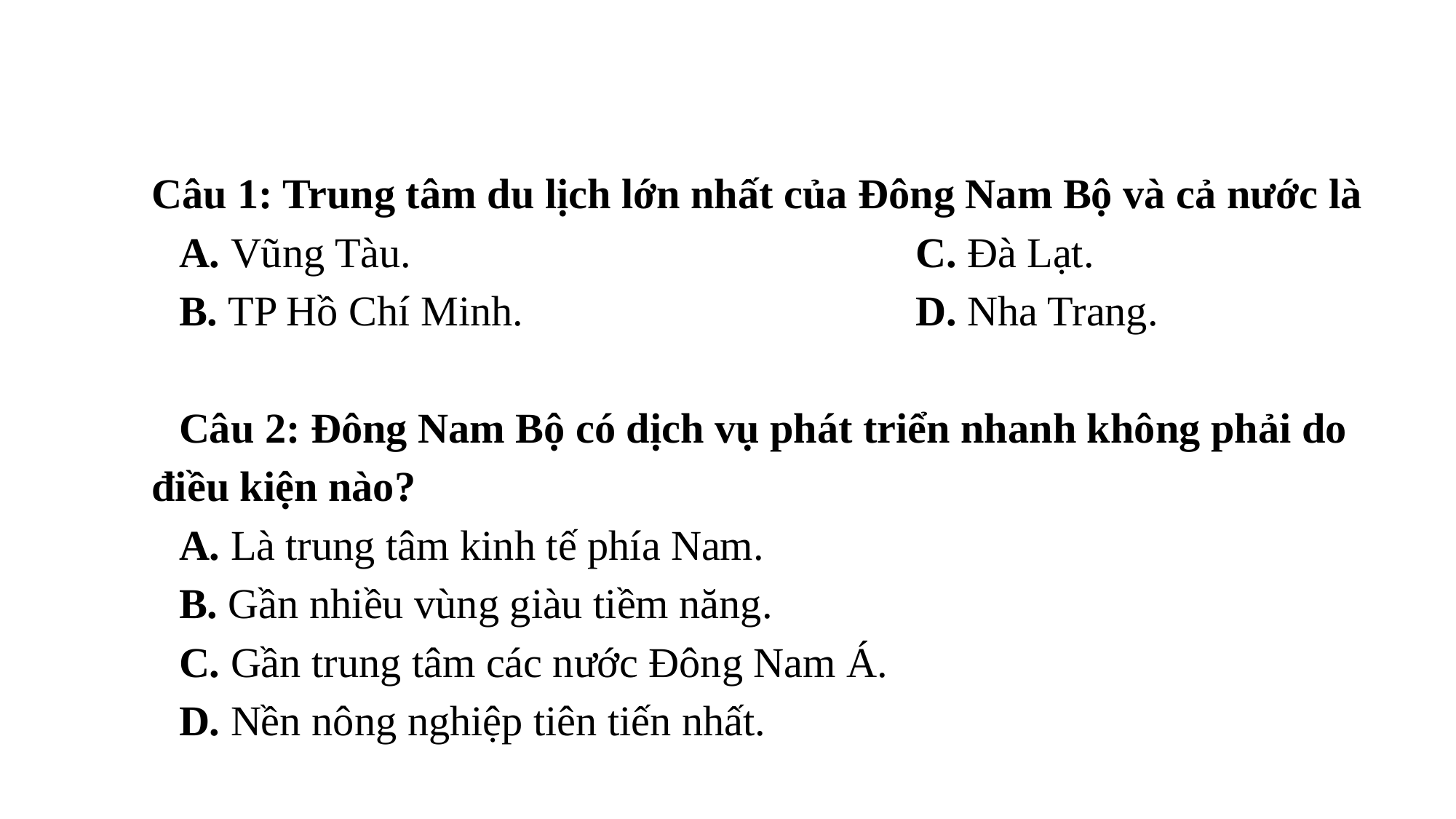

Câu 1: Trung tâm du lịch lớn nhất của Đông Nam Bộ và cả nước là
A. Vũng Tàu. 					C. Đà Lạt.
B. TP Hồ Chí Minh. 				D. Nha Trang.

Câu 2: Đông Nam Bộ có dịch vụ phát triển nhanh không phải do điều kiện nào?
A. Là trung tâm kinh tế phía Nam.
B. Gần nhiều vùng giàu tiềm năng.
C. Gần trung tâm các nước Đông Nam Á.
D. Nền nông nghiệp tiên tiến nhất.